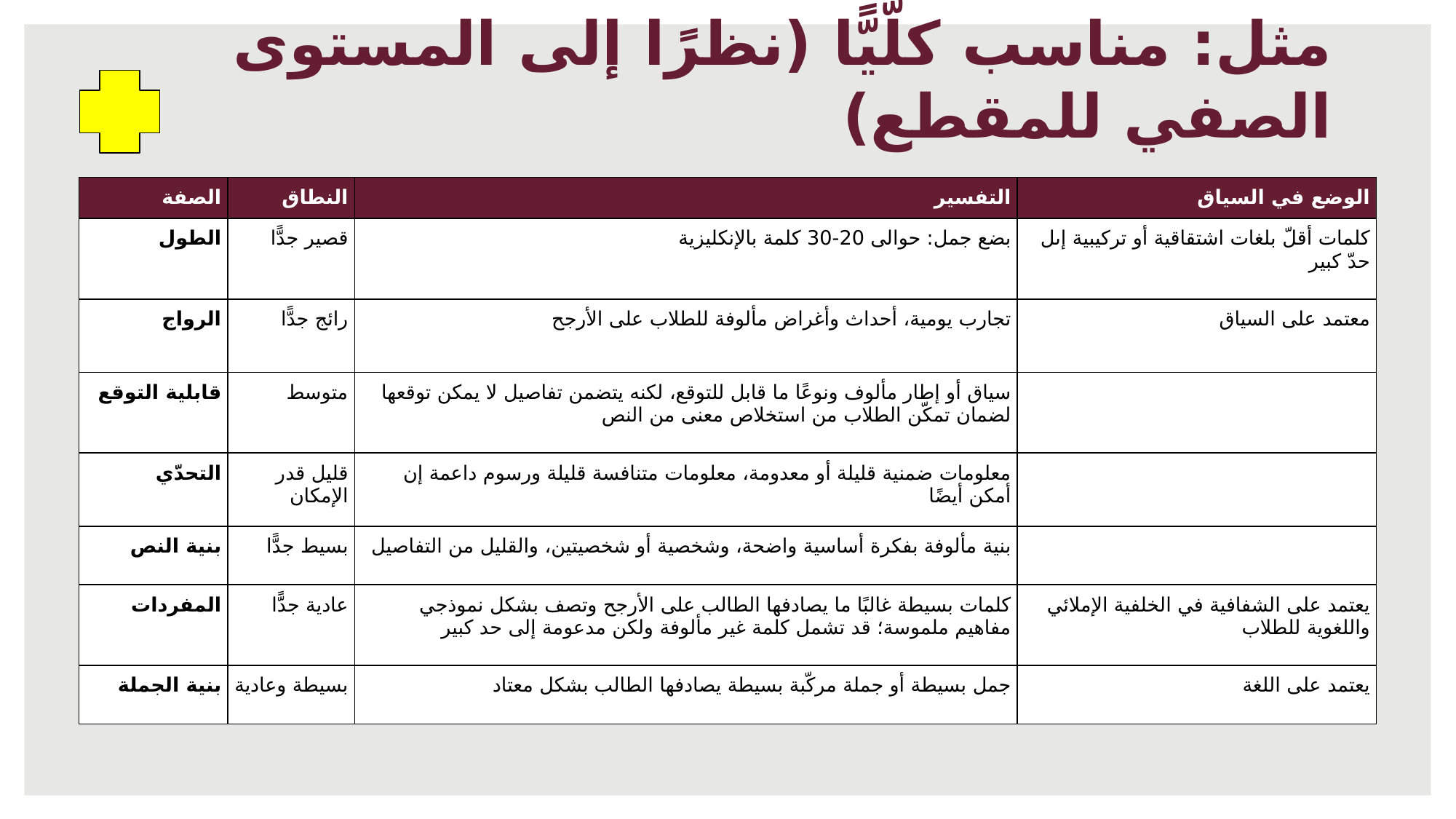

# مثل: مناسب كلّيًّا (نظرًا إلى المستوى الصفي للمقطع)

| الصفة | النطاق | التفسير | الوضع في السياق |
| --- | --- | --- | --- |
| الطول | قصير جدًّا | بضع جمل: حوالى 20-30 كلمة بالإنكليزية | كلمات أقلّ بلغات اشتقاقية أو تركيبية إىل حدّ كبير |
| الرواج | رائج جدًّا | تجارب يومية، أحداث وأغراض مألوفة للطلاب على الأرجح | معتمد على السياق |
| قابلية التوقع | متوسط | سياق أو إطار مألوف ونوعًا ما قابل للتوقع، لكنه يتضمن تفاصيل لا يمكن توقعها لضمان تمكّن الطلاب من استخلاص معنى من النص |  |
| التحدّي | قليل قدر الإمكان | معلومات ضمنية قليلة أو معدومة، معلومات متنافسة قليلة ورسوم داعمة إن أمكن أيضًا |  |
| بنية النص | بسيط جدًّا | بنية مألوفة بفكرة أساسية واضحة، وشخصية أو شخصيتين، والقليل من التفاصيل |  |
| المفردات | عادية جدًّا | كلمات بسيطة غالبًا ما يصادفها الطالب على الأرجح وتصف بشكل نموذجي مفاهيم ملموسة؛ قد تشمل كلمة غير مألوفة ولكن مدعومة إلى حد كبير | يعتمد على الشفافية في الخلفية الإملائي واللغوية للطلاب |
| بنية الجملة | بسيطة وعادية | جمل بسيطة أو جملة مركّبة بسيطة يصادفها الطالب بشكل معتاد | يعتمد على اللغة |